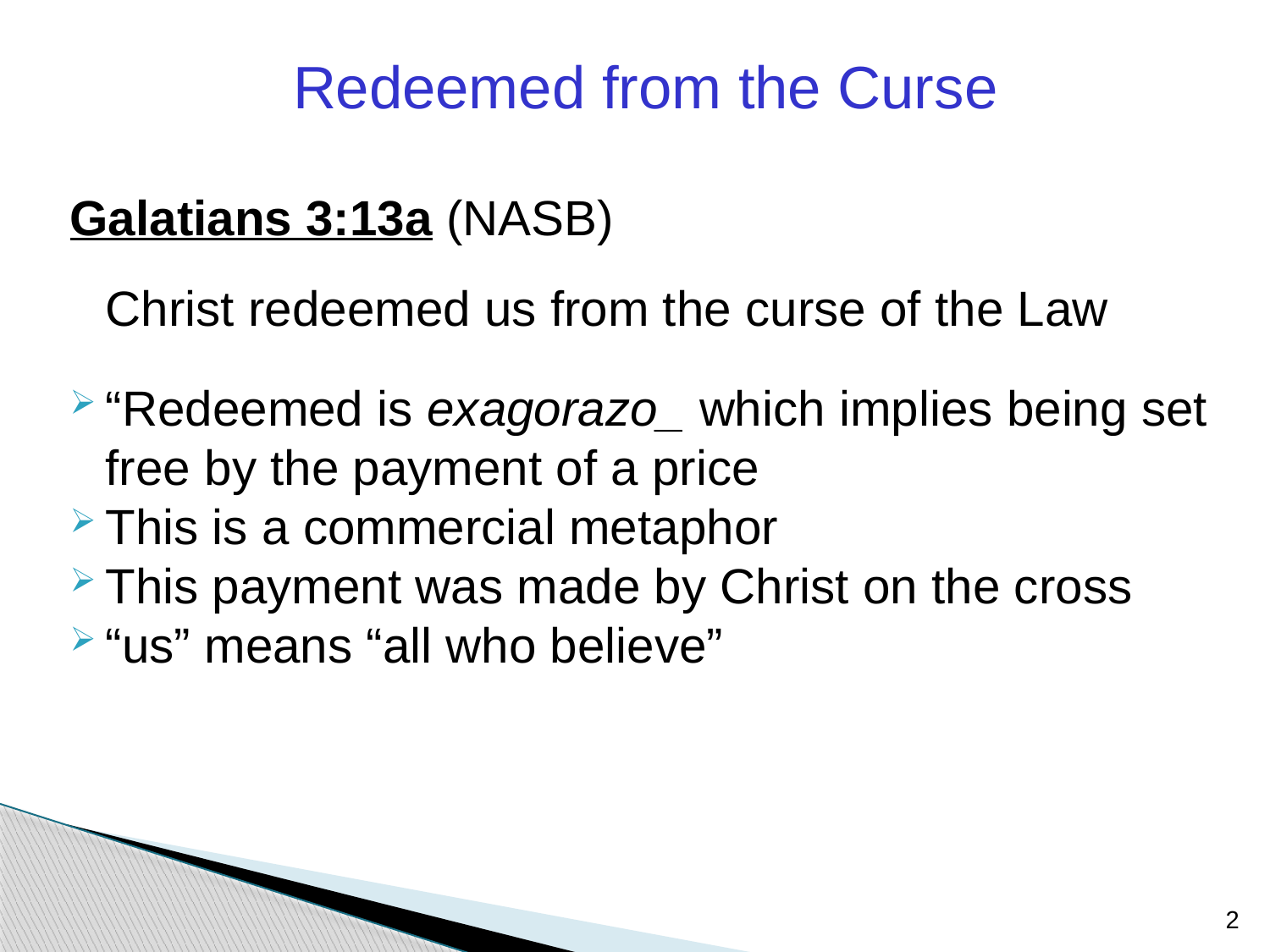

Redeemed from the Curse
Galatians 3:13a (NASB)
	Christ redeemed us from the curse of the Law

“Redeemed is exagorazo_ which implies being set free by the payment of a price
This is a commercial metaphor
This payment was made by Christ on the cross
“us” means “all who believe”
2